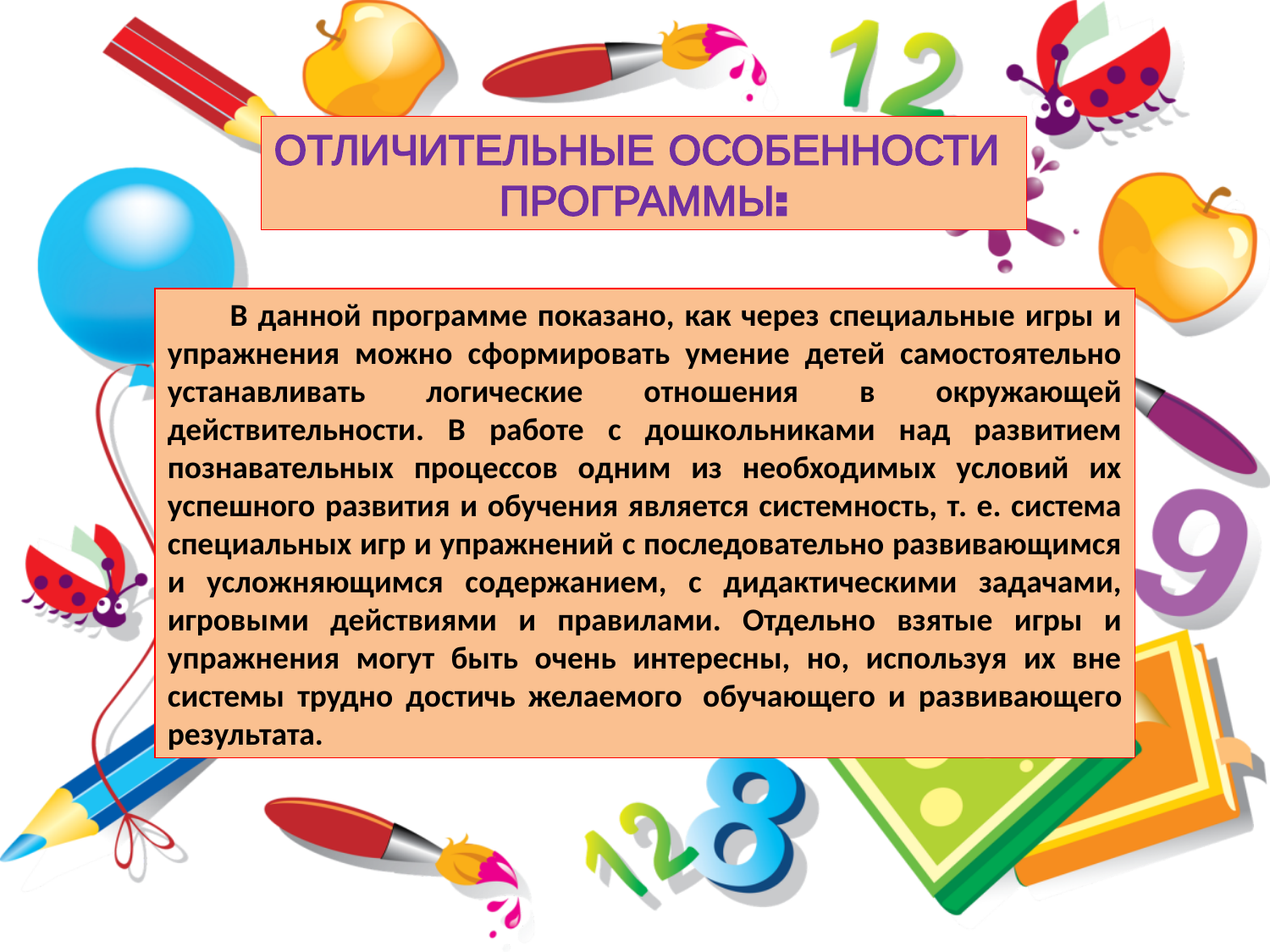

ОТЛИЧИТЕЛЬНЫЕ ОСОБЕННОСТИ
ПРОГРАММЫ:
В данной программе показано, как через специальные игры и упражнения можно сформировать умение детей самостоятельно устанавливать логические отношения в окружающей действительности. В работе с дошкольниками над развитием познавательных процессов одним из необходимых условий их успешного развития и обучения является системность, т. е. система специальных игр и упражнений с последовательно развивающимся и усложняющимся содержанием, с дидактическими задачами, игровыми действиями и правилами. Отдельно взятые игры и упражнения могут быть очень интересны, но, используя их вне системы трудно достичь желаемого  обучающего и развивающего результата.